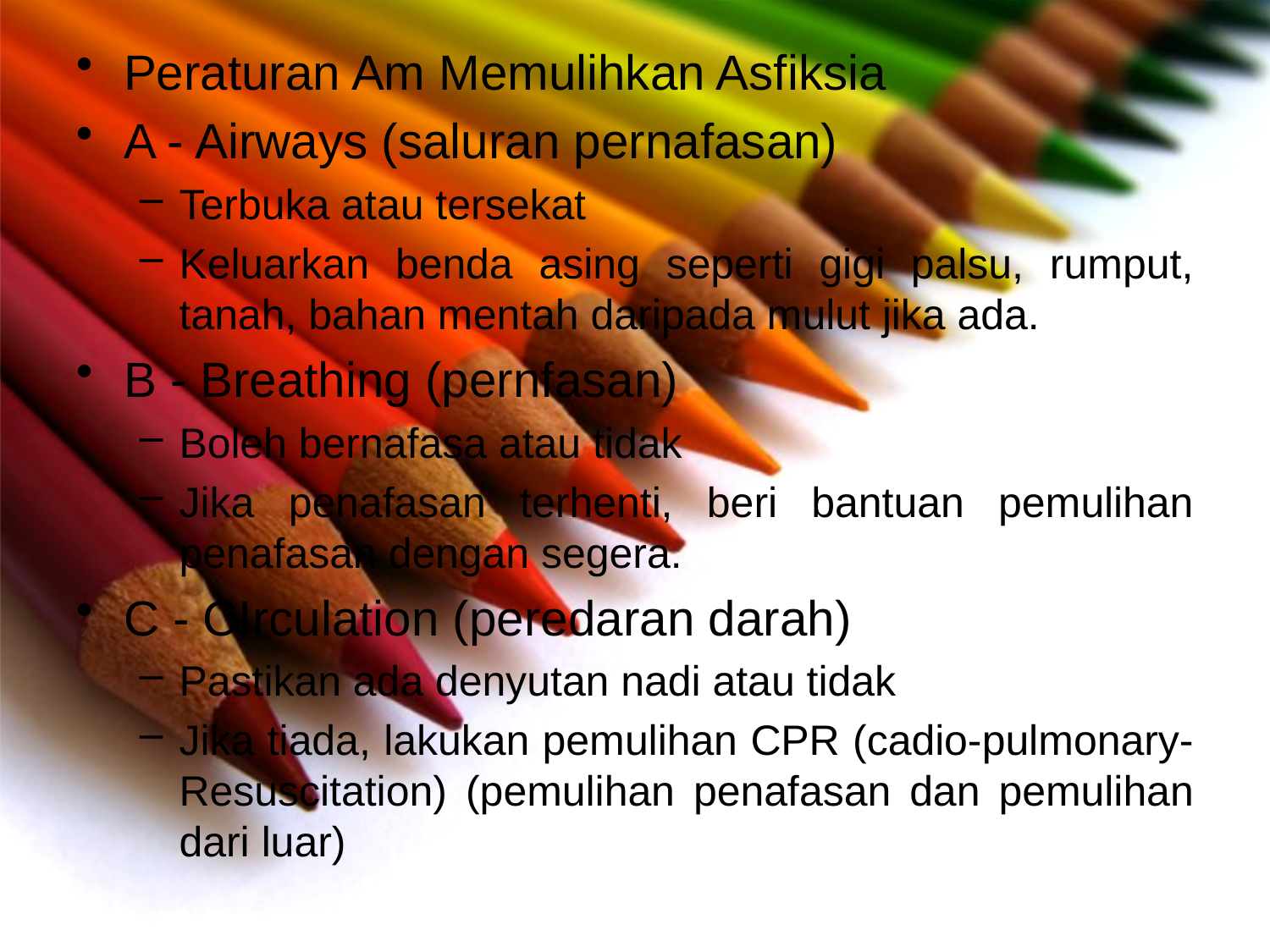

Peraturan Am Memulihkan Asfiksia
A - Airways (saluran pernafasan)
Terbuka atau tersekat
Keluarkan benda asing seperti gigi palsu, rumput, tanah, bahan mentah daripada mulut jika ada.
B - Breathing (pernfasan)
Boleh bernafasa atau tidak
Jika penafasan terhenti, beri bantuan pemulihan penafasan dengan segera.
C - CIrculation (peredaran darah)
Pastikan ada denyutan nadi atau tidak
Jika tiada, lakukan pemulihan CPR (cadio-pulmonary-Resuscitation) (pemulihan penafasan dan pemulihan dari luar)